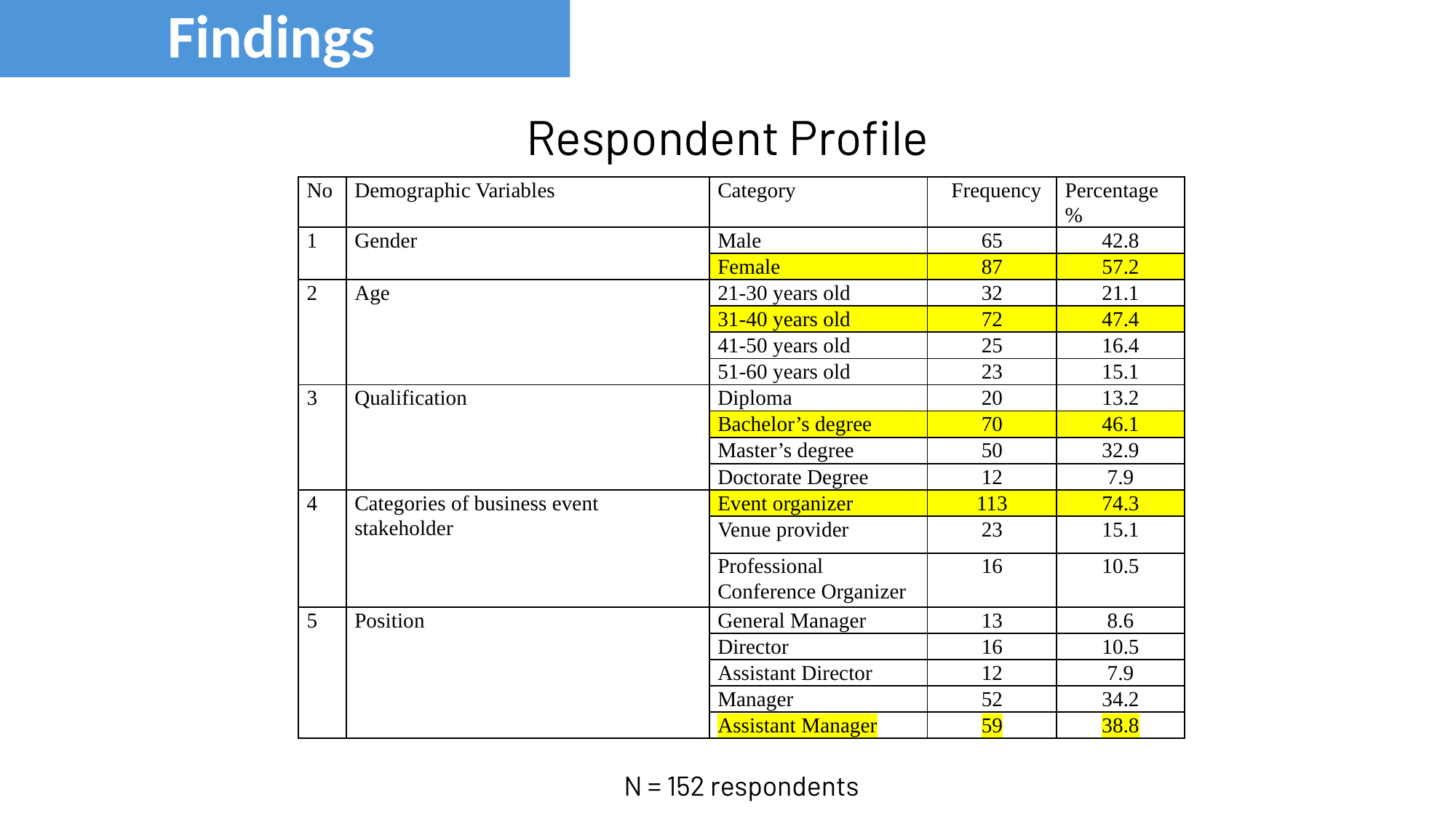

Findings
# Respondent Profile
| No | Demographic Variables | Category | Frequency | Percentage % |
| --- | --- | --- | --- | --- |
| 1 | Gender | Male | 65 | 42.8 |
|  |  | Female | 87 | 57.2 |
| 2 | Age | 21-30 years old | 32 | 21.1 |
|  |  | 31-40 years old | 72 | 47.4 |
|  |  | 41-50 years old | 25 | 16.4 |
|  |  | 51-60 years old | 23 | 15.1 |
| 3 | Qualification | Diploma | 20 | 13.2 |
|  |  | Bachelor’s degree | 70 | 46.1 |
|  |  | Master’s degree | 50 | 32.9 |
|  |  | Doctorate Degree | 12 | 7.9 |
| 4 | Categories of business event stakeholder | Event organizer | 113 | 74.3 |
|  |  | Venue provider | 23 | 15.1 |
|  |  | Professional Conference Organizer | 16 | 10.5 |
| 5 | Position | General Manager | 13 | 8.6 |
|  |  | Director | 16 | 10.5 |
|  |  | Assistant Director | 12 | 7.9 |
|  |  | Manager | 52 | 34.2 |
|  |  | Assistant Manager | 59 | 38.8 |
N = 152 respondents